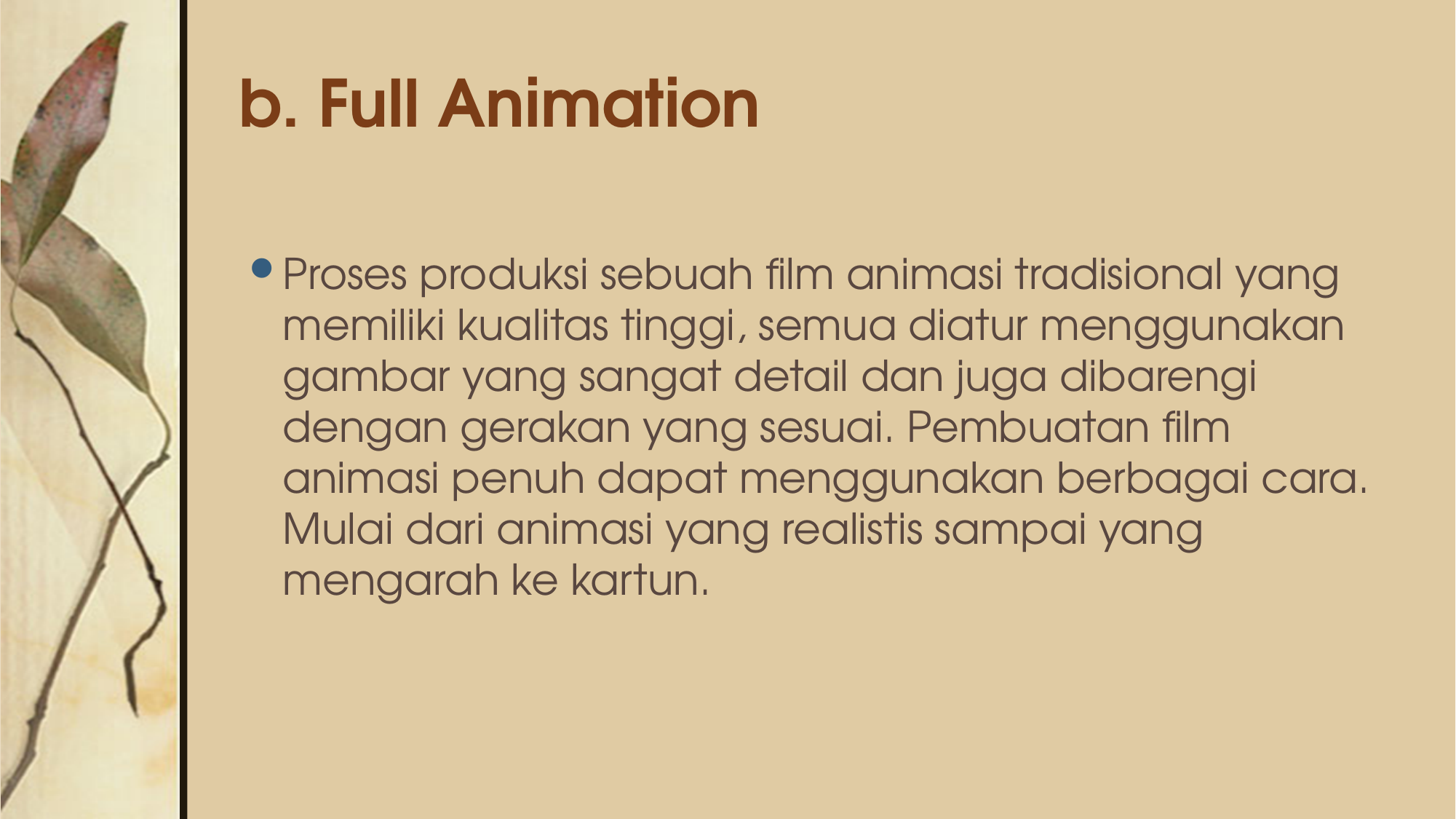

# b. Full Animation

Proses produksi sebuah film animasi tradisional yang memiliki kualitas tinggi, semua diatur menggunakan gambar yang sangat detail dan juga dibarengi dengan gerakan yang sesuai. Pembuatan film animasi penuh dapat menggunakan berbagai cara. Mulai dari animasi yang realistis sampai yang mengarah ke kartun.